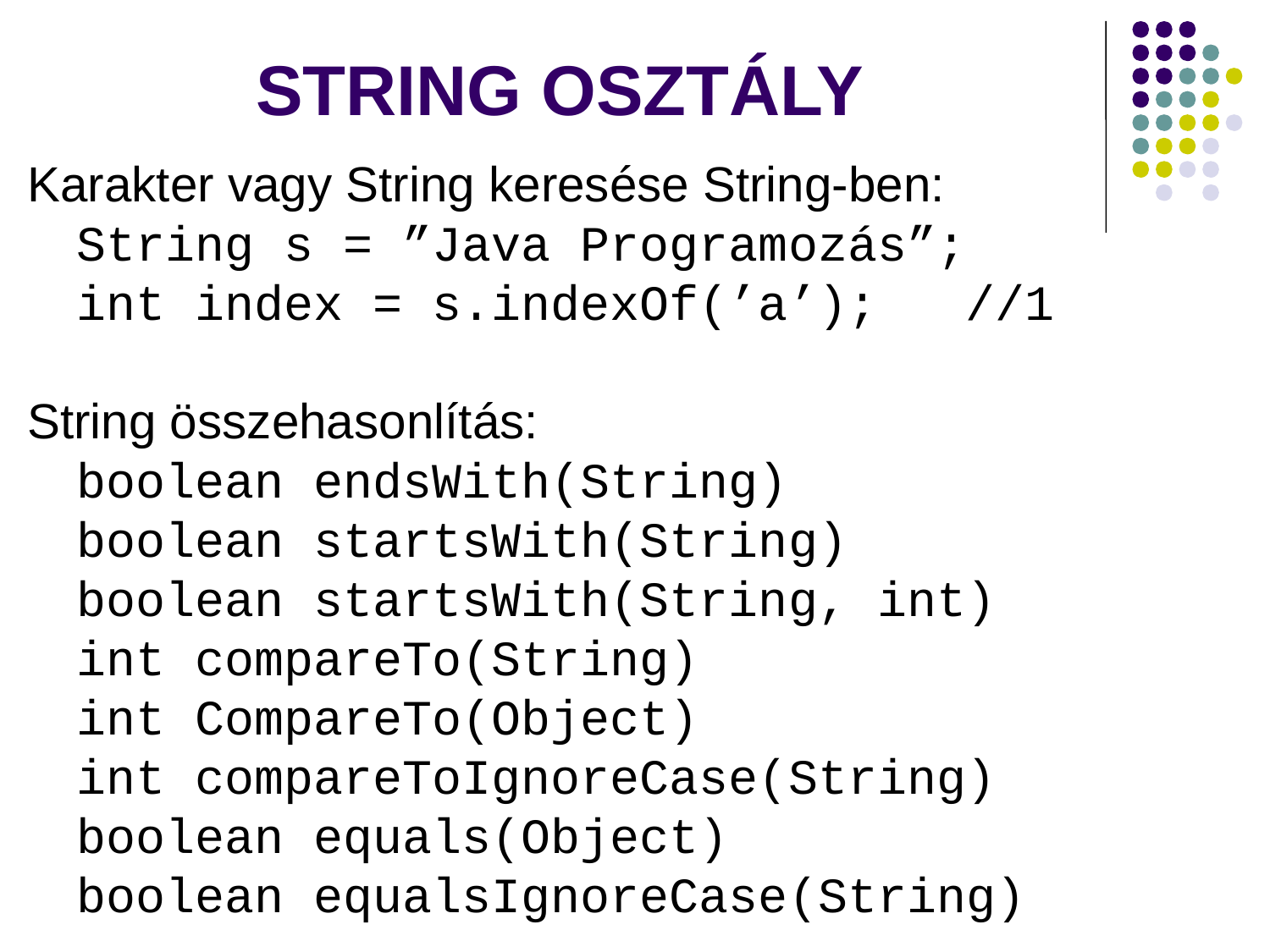

# STRING OSZTÁLY
Karakter vagy String keresése String-ben:
String s = ”Java Programozás”;
int index = s.indexOf(’a’);	//1

String összehasonlítás:
boolean endsWith(String)
boolean startsWith(String)
boolean startsWith(String, int)
int compareTo(String)
int CompareTo(Object)
int compareToIgnoreCase(String)
boolean equals(Object)
boolean equalsIgnoreCase(String)